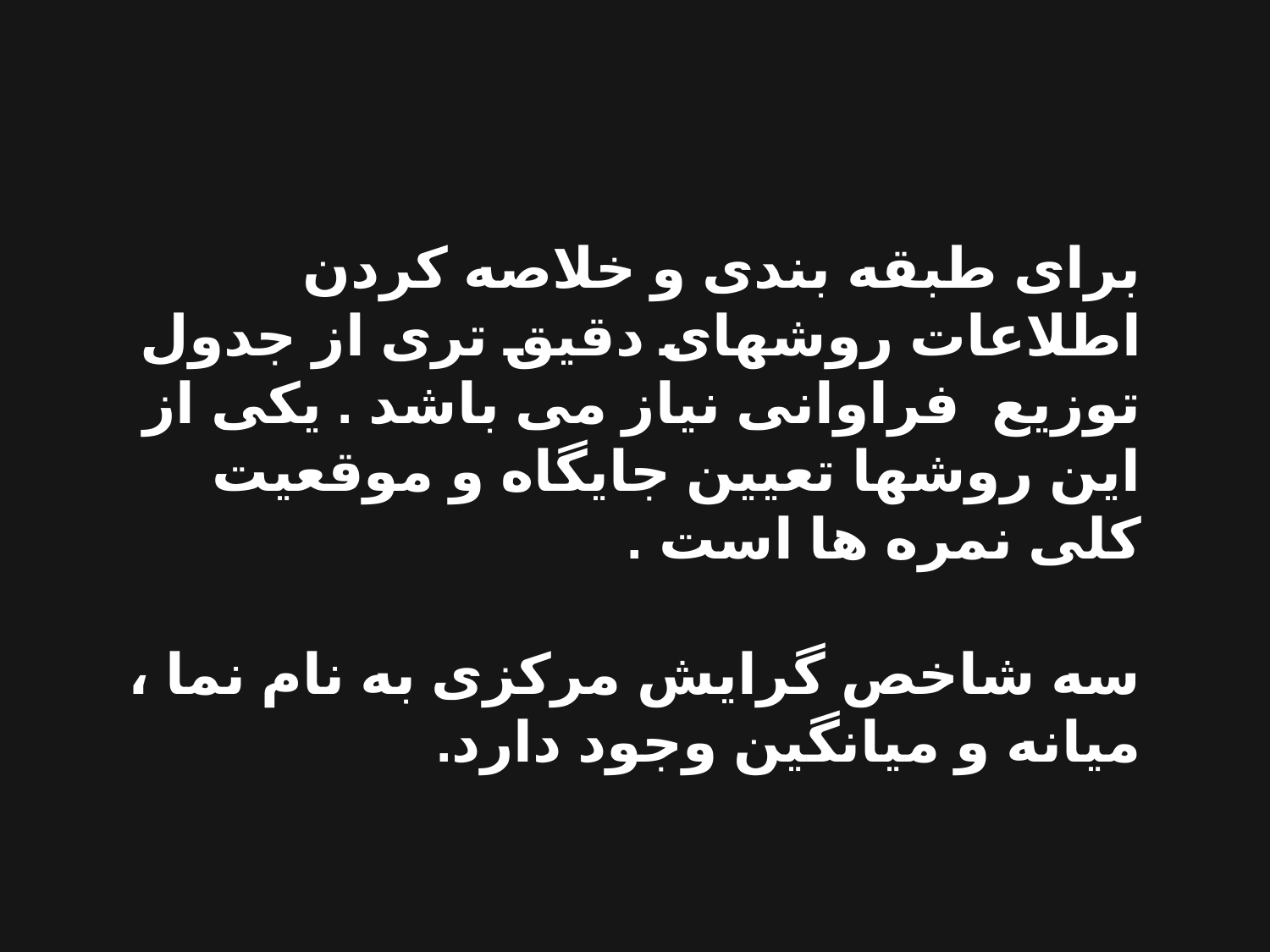

برای طبقه بندی و خلاصه کردن اطلاعات روشهای دقیق تری از جدول توزیع  فراوانی نیاز می باشد . یکی از این روشها تعیین جایگاه و موقعیت کلی نمره ها است .
سه شاخص گرایش مرکزی به نام نما ، میانه و میانگین وجود دارد.